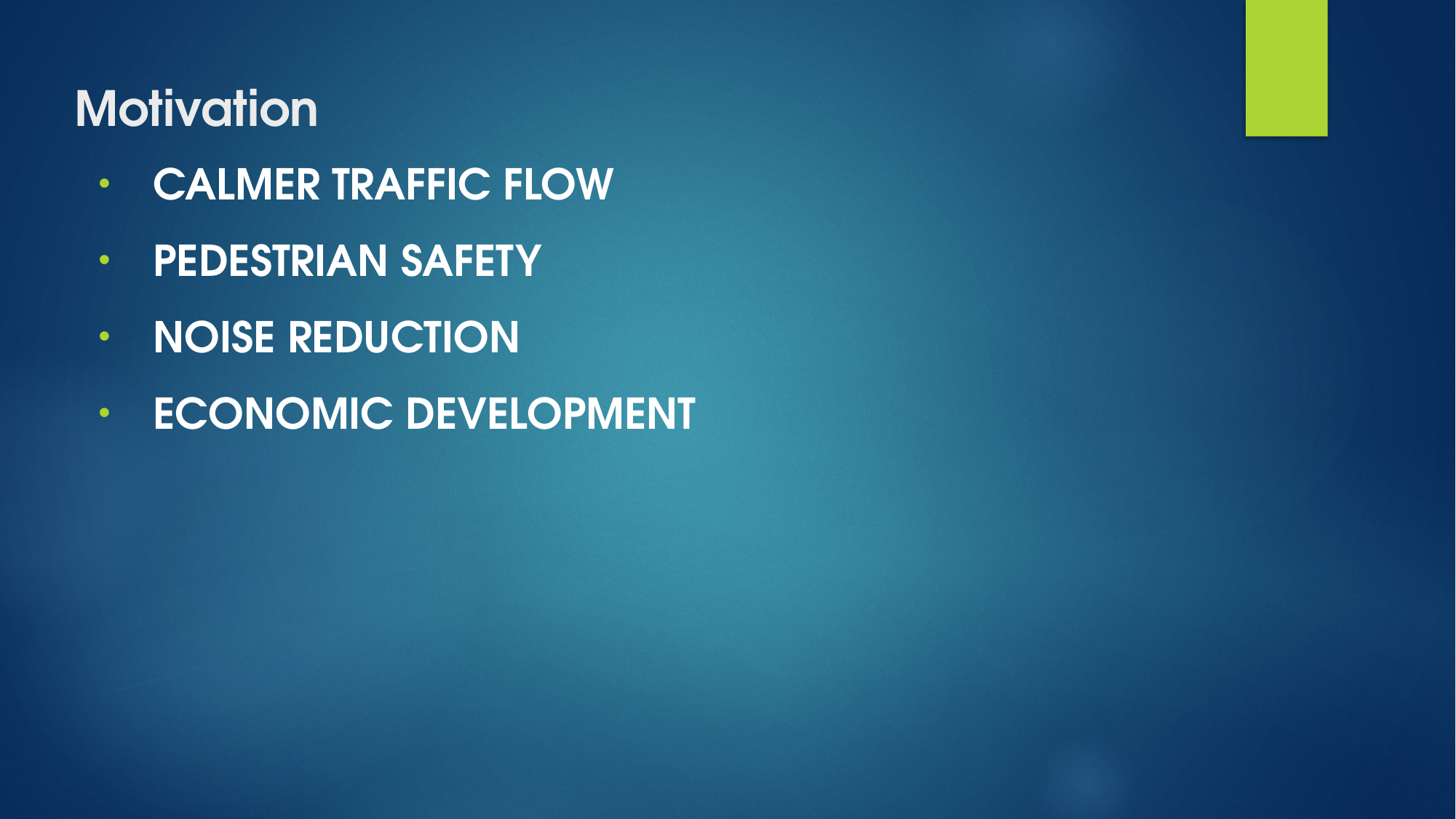

Motivation
Calmer traffic flow
Pedestrian safety
Noise reduction
Economic development